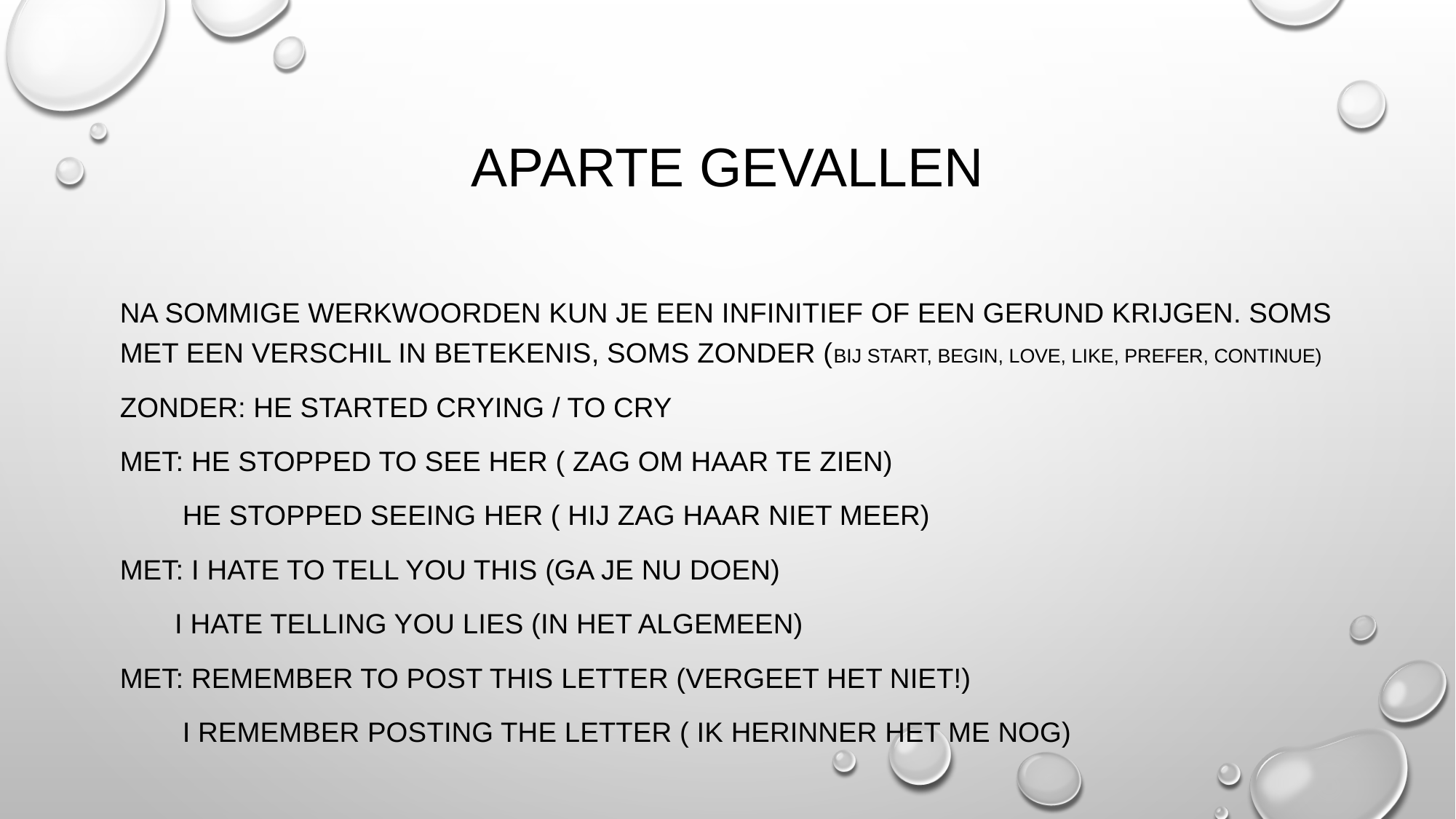

# Aparte gevallen
Na sommige werkwoorden kun je een infinitief of een gerund krijgen. Soms met een verschil in betekenis, soms zonder (bij start, begin, love, like, prefer, continue)
Zonder: he started crying / to cry
Met: He stopped to see her ( zag om haar te zien)
        He stopped seeing her ( hij zag haar niet meer)
Met: I hate to tell you this (ga je nu doen)
       I hate telling you lies (in het algemeen)
Met: remember to post this letter (vergeet het niet!)
        i remember posting the letter ( ik herinner het me nog)